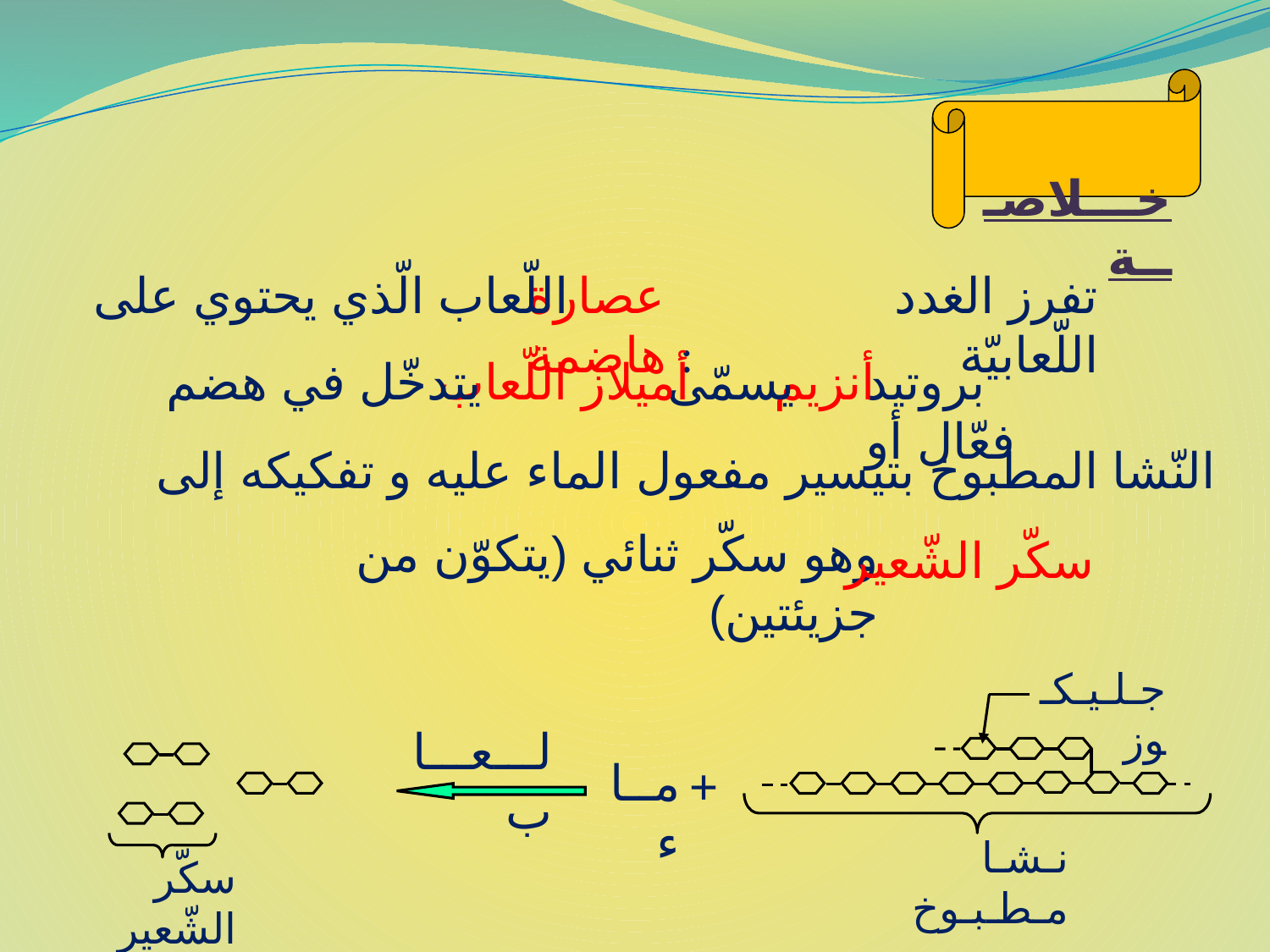

خـــلاصـــة
اللّعاب الّذي يحتوي على
عصارة هاضمة :
تفرز الغدد اللّعابيّة
يتدخّل في هضم
أميلاز اللّعاب
يسمّى
أنزيم
بروتيد فعّال أو
النّشا المطبوخ بتيسير مفعول الماء عليه و تفكيكه إلى
وهو سكّر ثنائي (يتكوّن من جزيئتين)

سكّر الشّعير

جـلـيـكـوز
لـــعـــاب

مــاء
+

نـشـا مـطـبـوخ
سكّر الشّعير